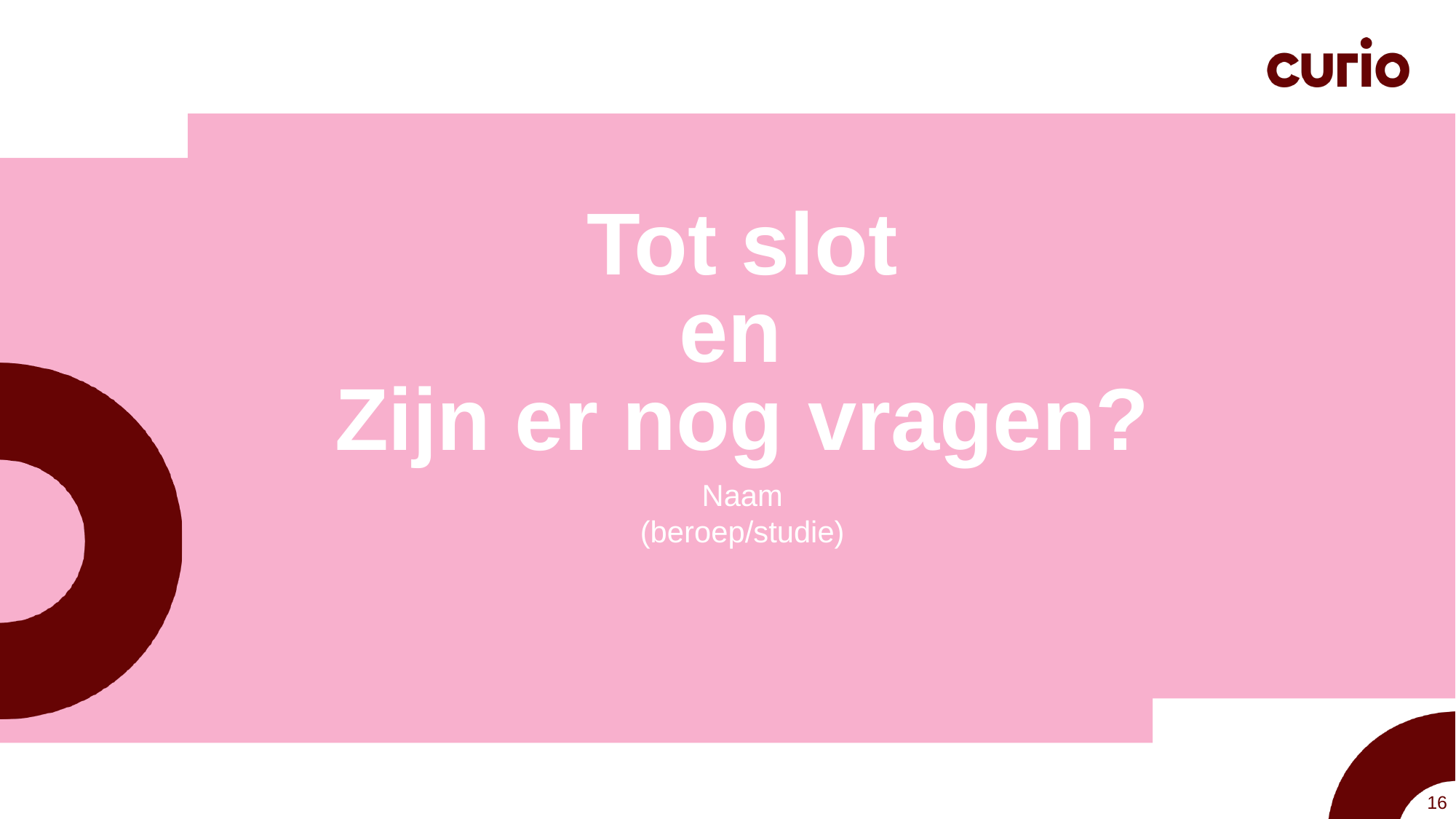

# Tot slot Tot slot en Zijn er nog vragen?
Naam
(beroep/studie)
16